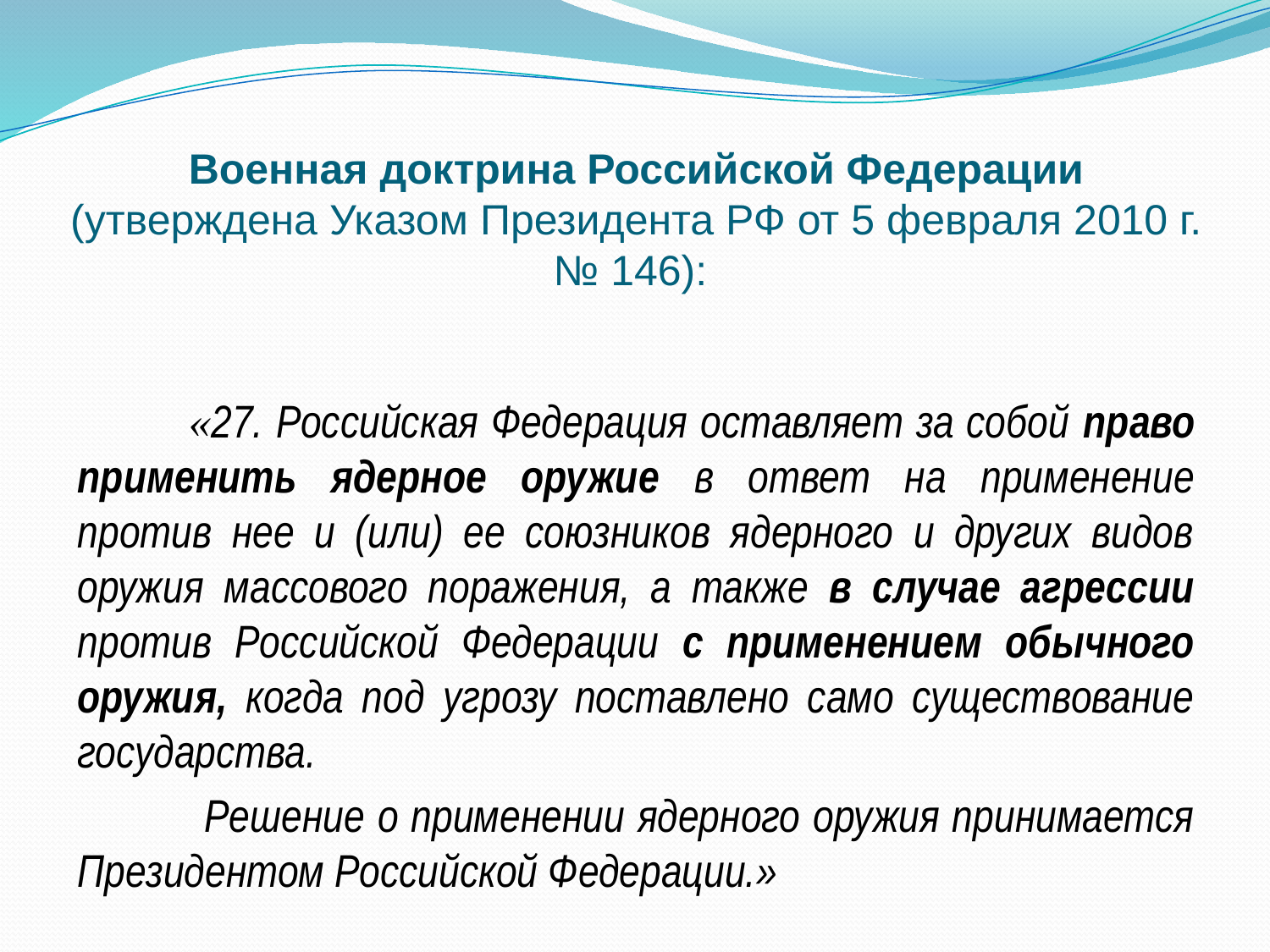

# Военная доктрина Российской Федерации (утверждена Указом Президента РФ от 5 февраля 2010 г. № 146):
        «27. Российская Федерация оставляет за собой право применить ядерное оружие в ответ на применение против нее и (или) ее союзников ядерного и других видов оружия массового поражения, а также в случае агрессии против Российской Федерации с применением обычного оружия, когда под угрозу поставлено само существование государства.
          Решение о применении ядерного оружия принимается Президентом Российской Федерации.»